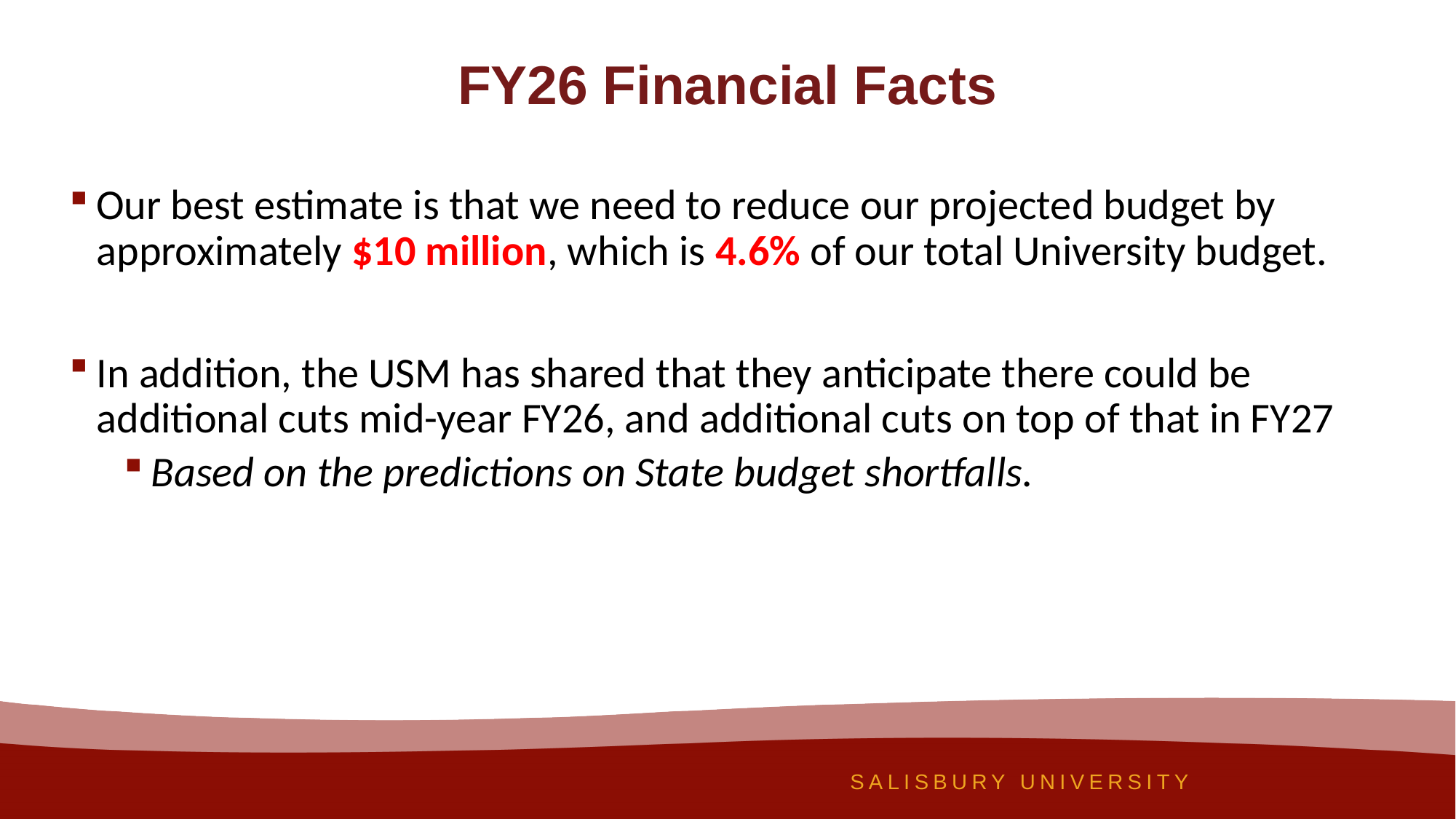

# FY26 Financial Facts
Our best estimate is that we need to reduce our projected budget by approximately $10 million, which is 4.6% of our total University budget.

In addition, the USM has shared that they anticipate there could be additional cuts mid-year FY26, and additional cuts on top of that in FY27
Based on the predictions on State budget shortfalls.